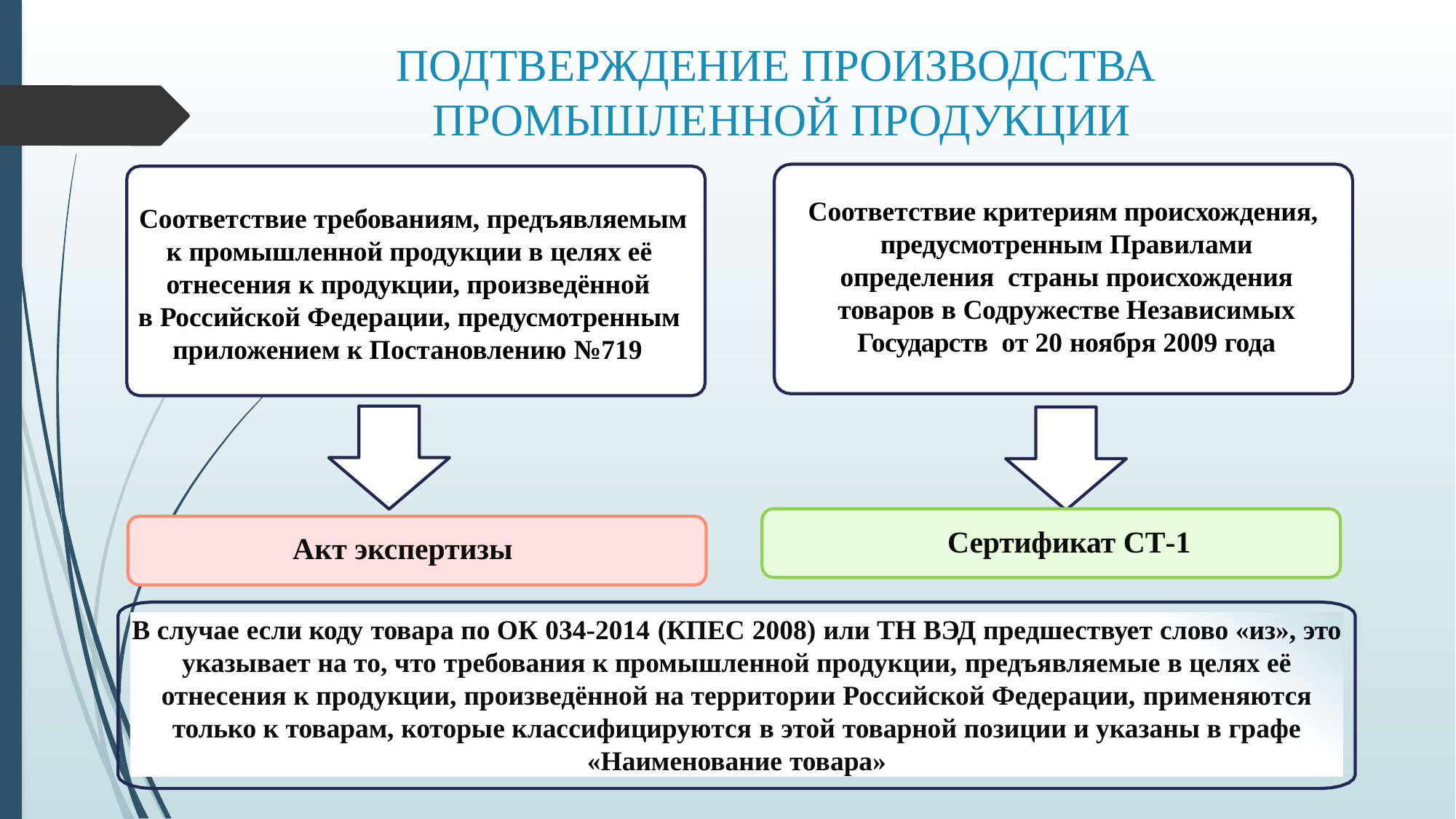

# ПОДТВЕРЖДЕНИЕ ПРОИЗВОДСТВА  ПРОМЫШЛЕННОЙ ПРОДУКЦИИ

Соответствие критериям происхождения,  предусмотренным Правилами определения  страны происхождения товаров в Содружестве Независимых Государств  от 20 ноября 2009 года
Соответствие требованиям, предъявляемым  к промышленной продукции в целях её  отнесения к продукции, произведённой
в Российской Федерации, предусмотренным  приложением к Постановлению №719

Сертификат СТ-1
Акт экспертизы

В случае если коду товара по ОК 034-2014 (КПЕС 2008) или ТН ВЭД предшествует слово «из», это указывает на то, что требования к промышленной продукции, предъявляемые в целях её отнесения к продукции, произведённой на территории Российской Федерации, применяются только к товарам, которые классифицируются в этой товарной позиции и указаны в графе «Наименование товара»